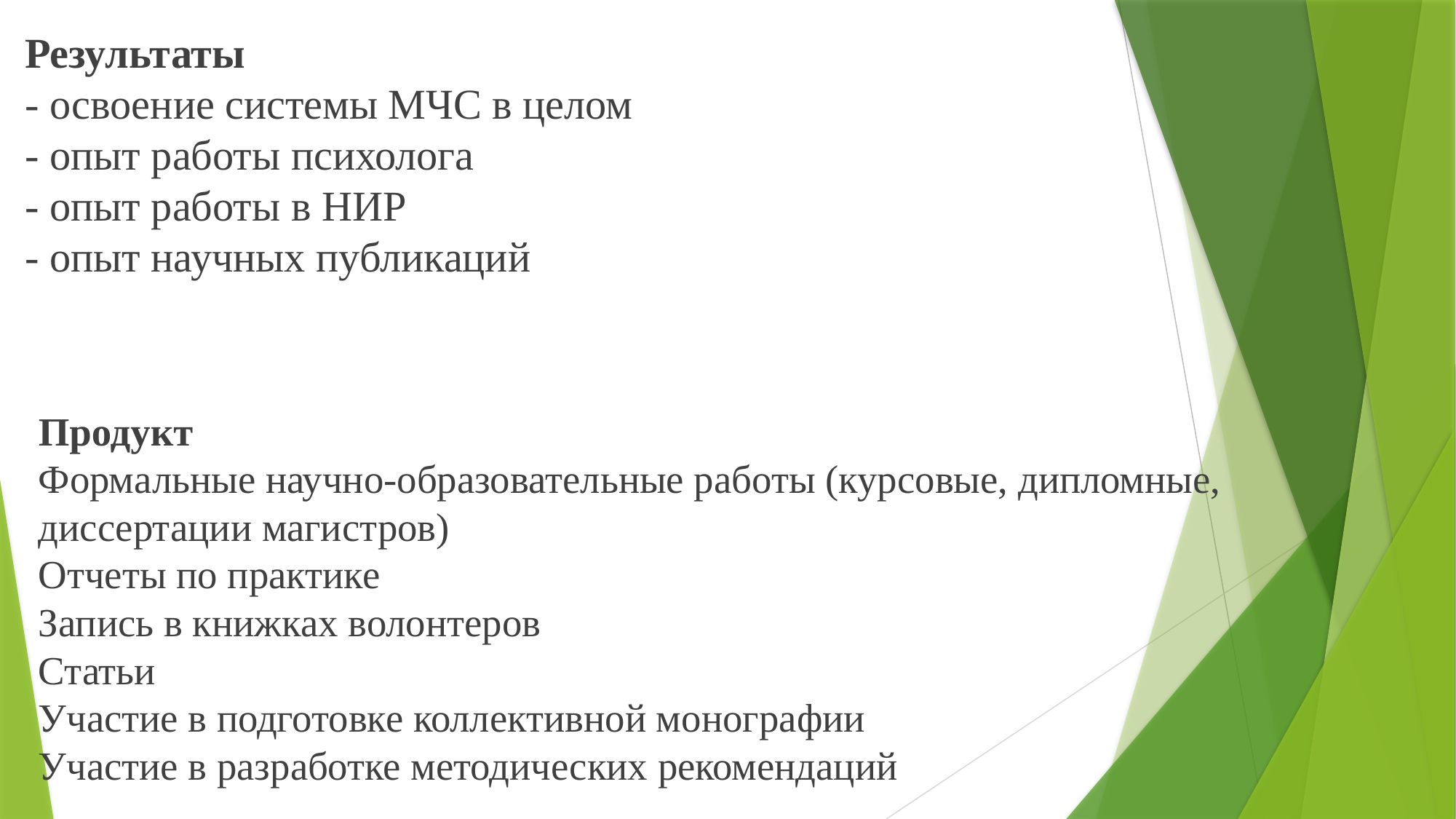

# Результаты - освоение системы МЧС в целом - опыт работы психолога - опыт работы в НИР - опыт научных публикаций
Продукт
Формальные научно-образовательные работы (курсовые, дипломные, диссертации магистров)
Отчеты по практике
Запись в книжках волонтеров
Статьи
Участие в подготовке коллективной монографии
Участие в разработке методических рекомендаций